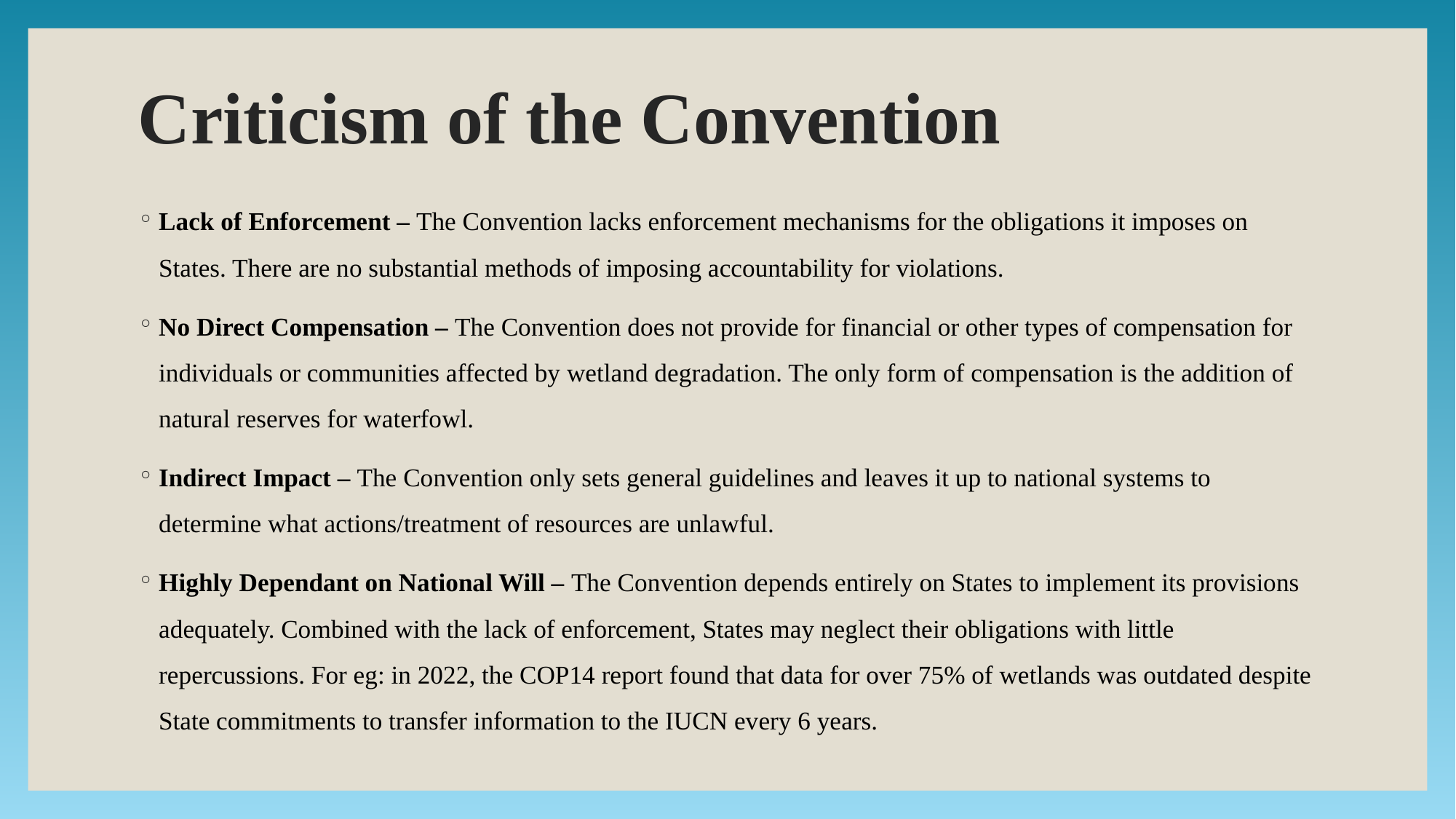

# Criticism of the Convention
Lack of Enforcement – The Convention lacks enforcement mechanisms for the obligations it imposes on States. There are no substantial methods of imposing accountability for violations.
No Direct Compensation – The Convention does not provide for financial or other types of compensation for individuals or communities affected by wetland degradation. The only form of compensation is the addition of natural reserves for waterfowl.
Indirect Impact – The Convention only sets general guidelines and leaves it up to national systems to determine what actions/treatment of resources are unlawful.
Highly Dependant on National Will – The Convention depends entirely on States to implement its provisions adequately. Combined with the lack of enforcement, States may neglect their obligations with little repercussions. For eg: in 2022, the COP14 report found that data for over 75% of wetlands was outdated despite State commitments to transfer information to the IUCN every 6 years.